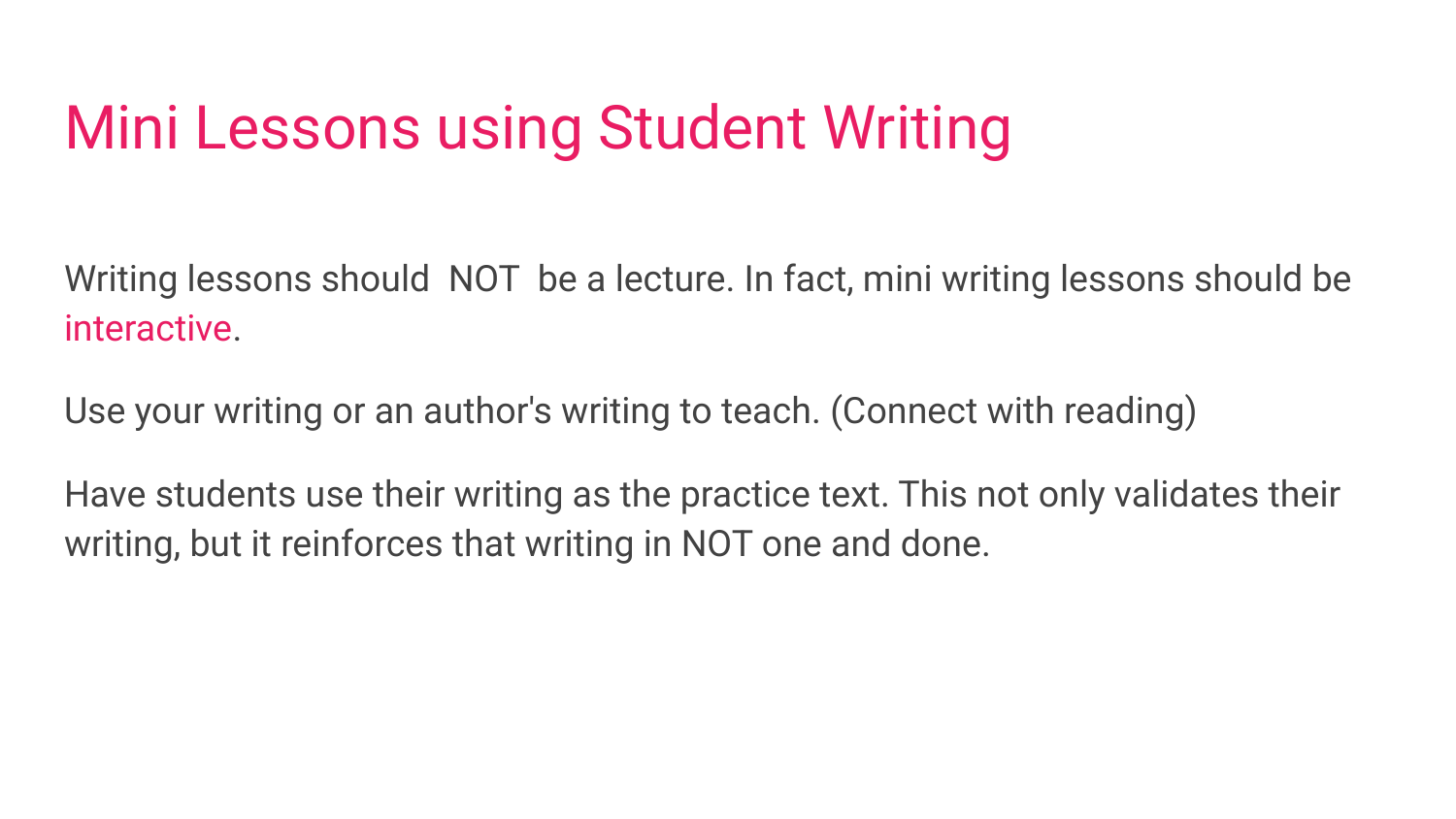

# Mini Lessons using Student Writing
Writing lessons should  NOT  be a lecture. In fact, mini writing lessons should be interactive.
Use your writing or an author's writing to teach. (Connect with reading)
Have students use their writing as the practice text. This not only validates their writing, but it reinforces that writing in NOT one and done.